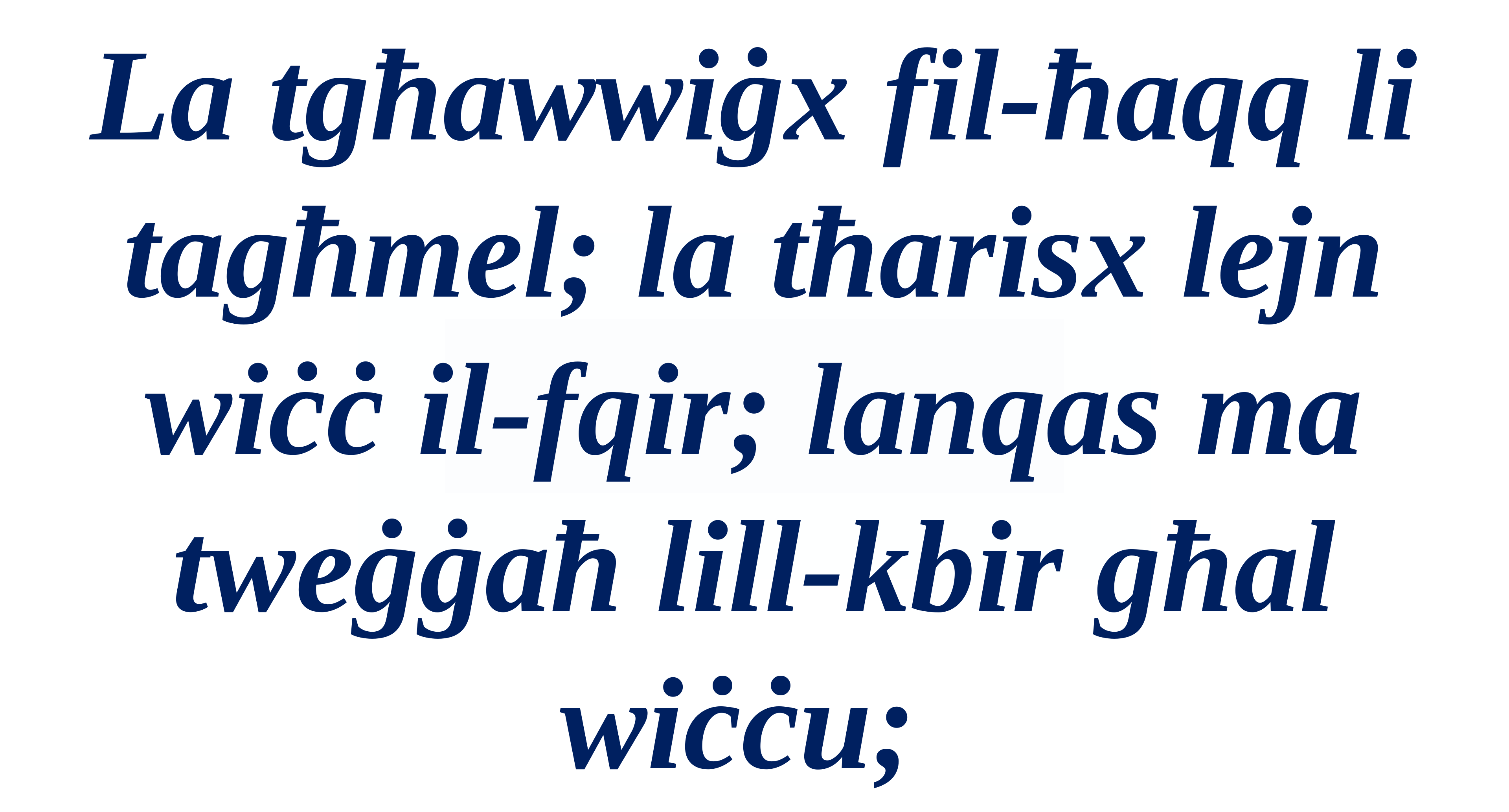

La tgħawwiġx fil-ħaqq li tagħmel; la tħarisx lejn wiċċ il-fqir; lanqas ma tweġġaħ lill-kbir għal wiċċu;